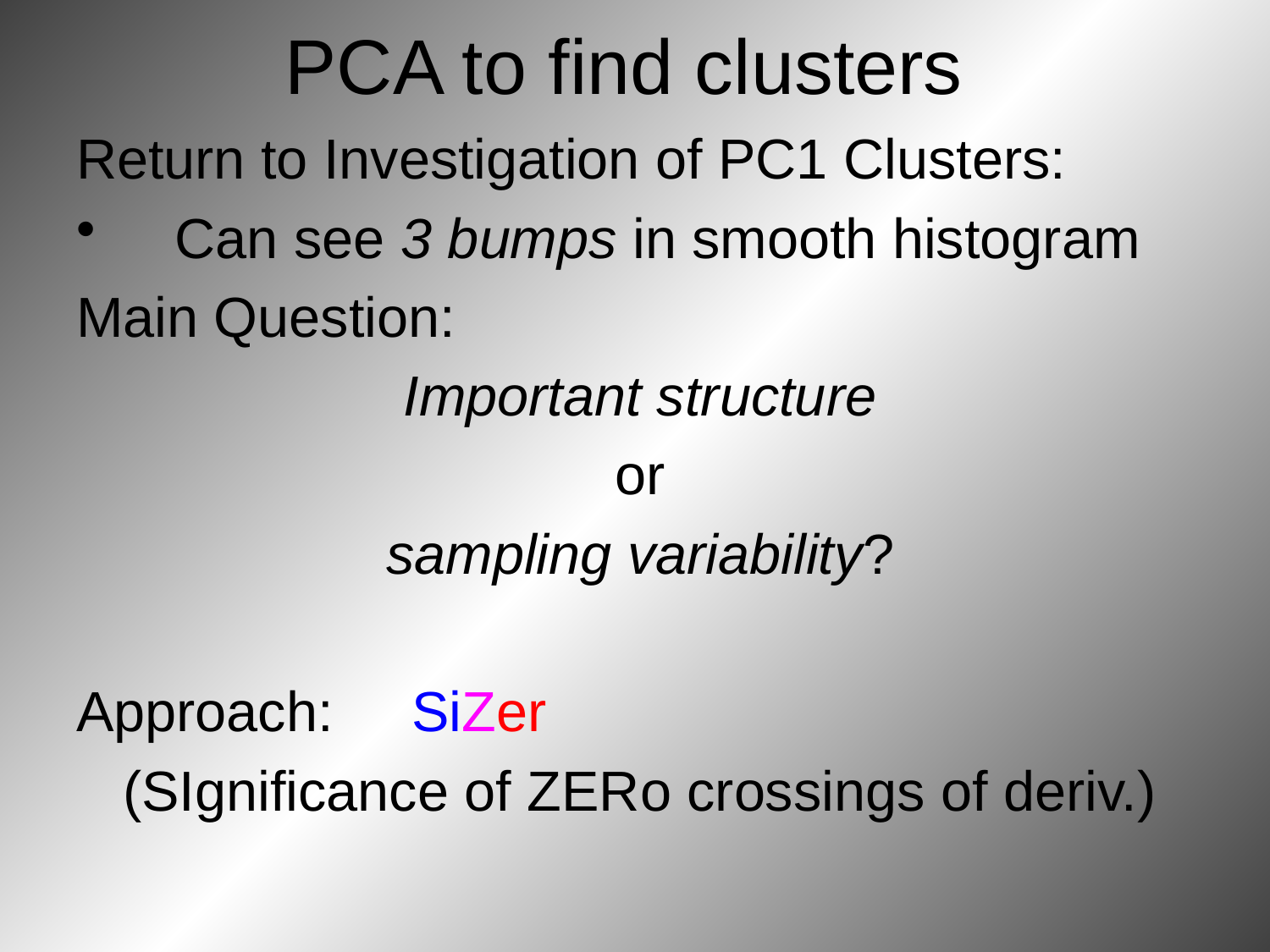

# PCA to find clusters
Return to Investigation of PC1 Clusters:
Can see 3 bumps in smooth histogram
Main Question:
Important structure
or
sampling variability?

Approach:     SiZer
(SIgnificance of ZERo crossings of deriv.)